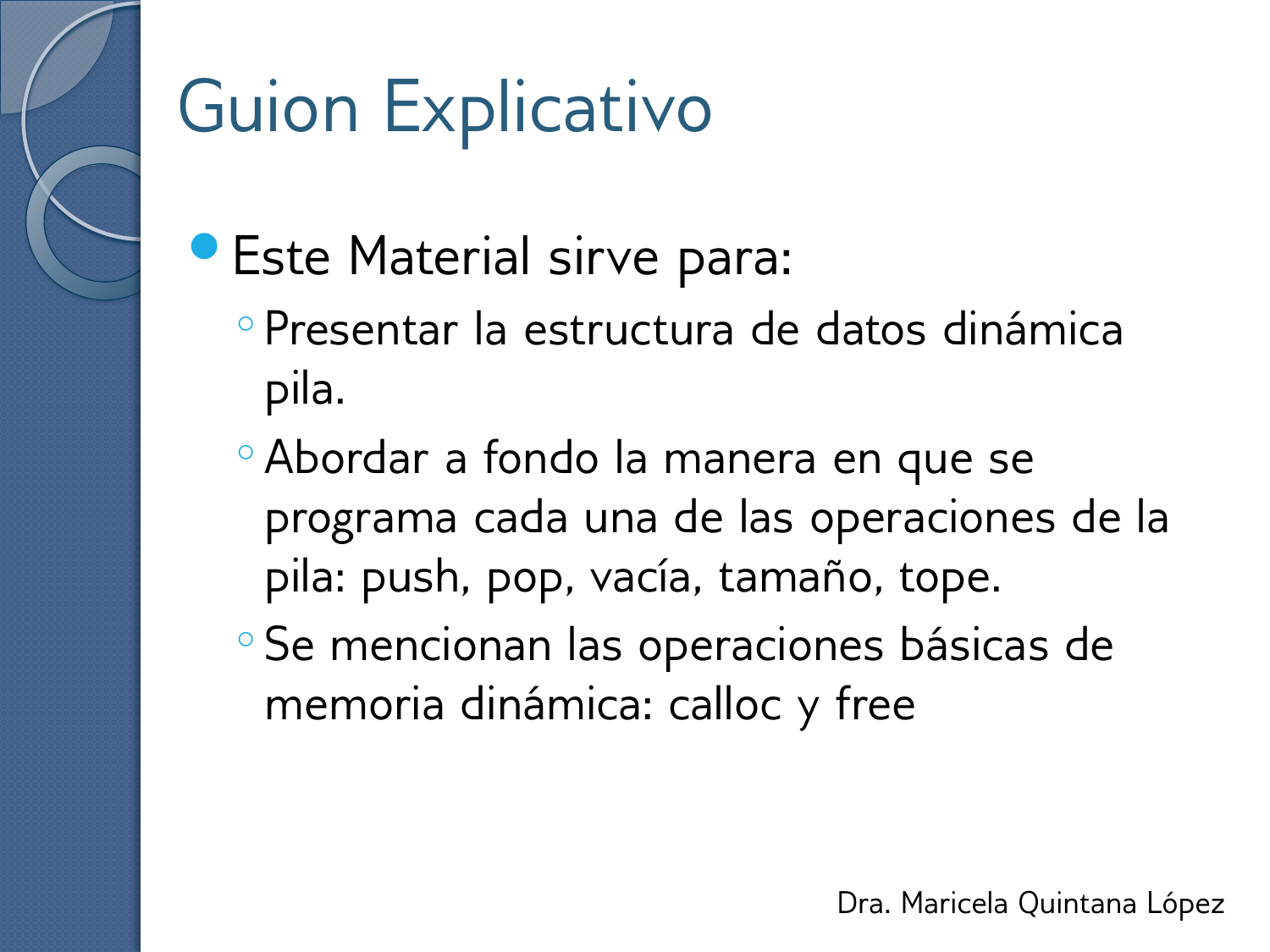

# Guion Explicativo
Este Material sirve para:
Presentar la estructura de datos dinámica pila.
Abordar a fondo la manera en que se programa cada una de las operaciones de la pila: push, pop, vacía, tamaño, tope.
Se mencionan las operaciones básicas de memoria dinámica: calloc y free